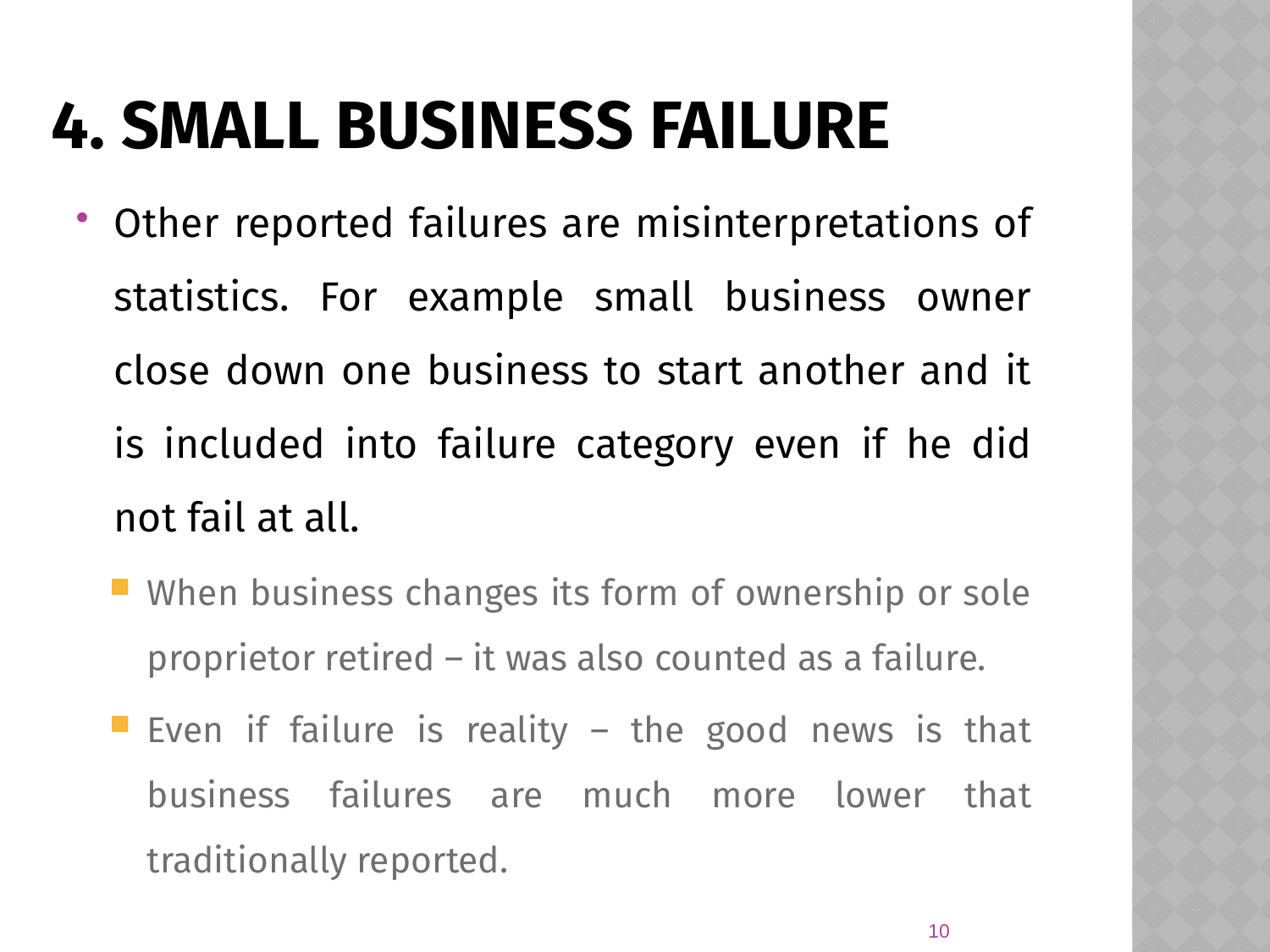

# 4. Small business failure
Other reported failures are misinterpretations of statistics. For example small business owner close down one business to start another and it is included into failure category even if he did not fail at all.
When business changes its form of ownership or sole proprietor retired – it was also counted as a failure.
Even if failure is reality – the good news is that business failures are much more lower that traditionally reported.
10